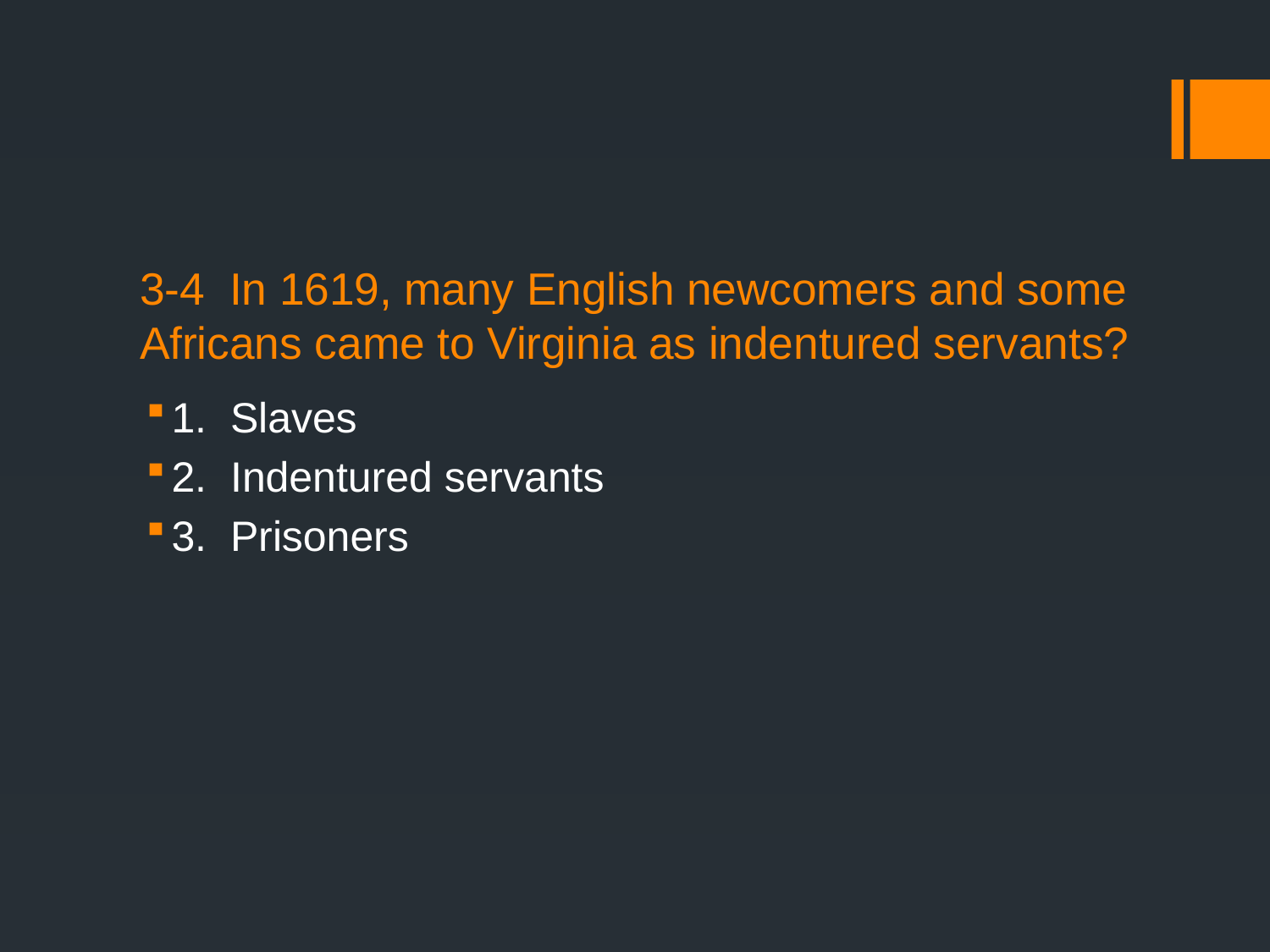

# 3-4  In 1619, many English newcomers and some Africans came to Virginia as indentured servants?
1.  Slaves
2.  Indentured servants
3.  Prisoners